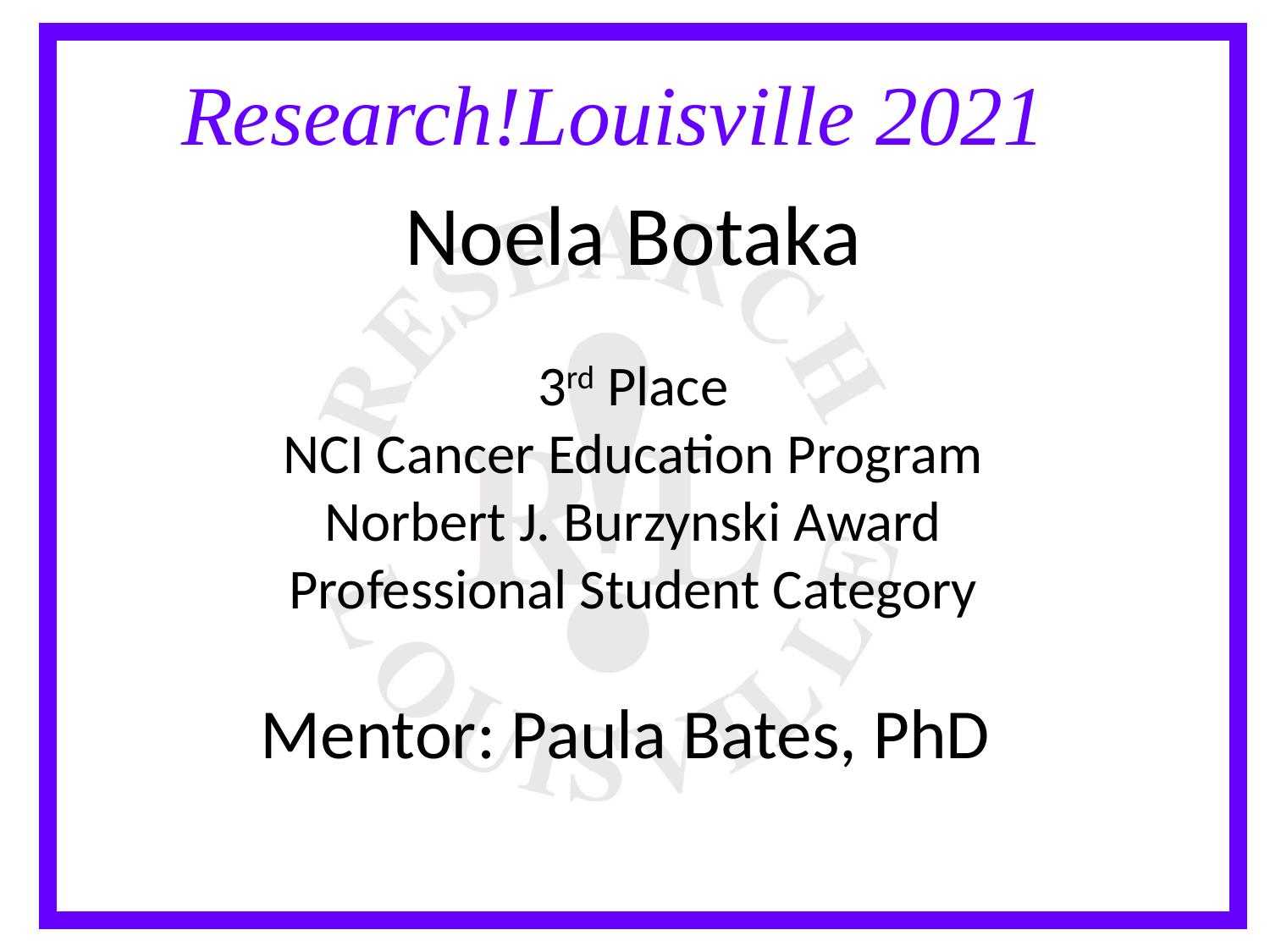

Noela Botaka
3rd Place
NCI Cancer Education Program
Norbert J. Burzynski Award
Professional Student Category
Mentor: Paula Bates, PhD